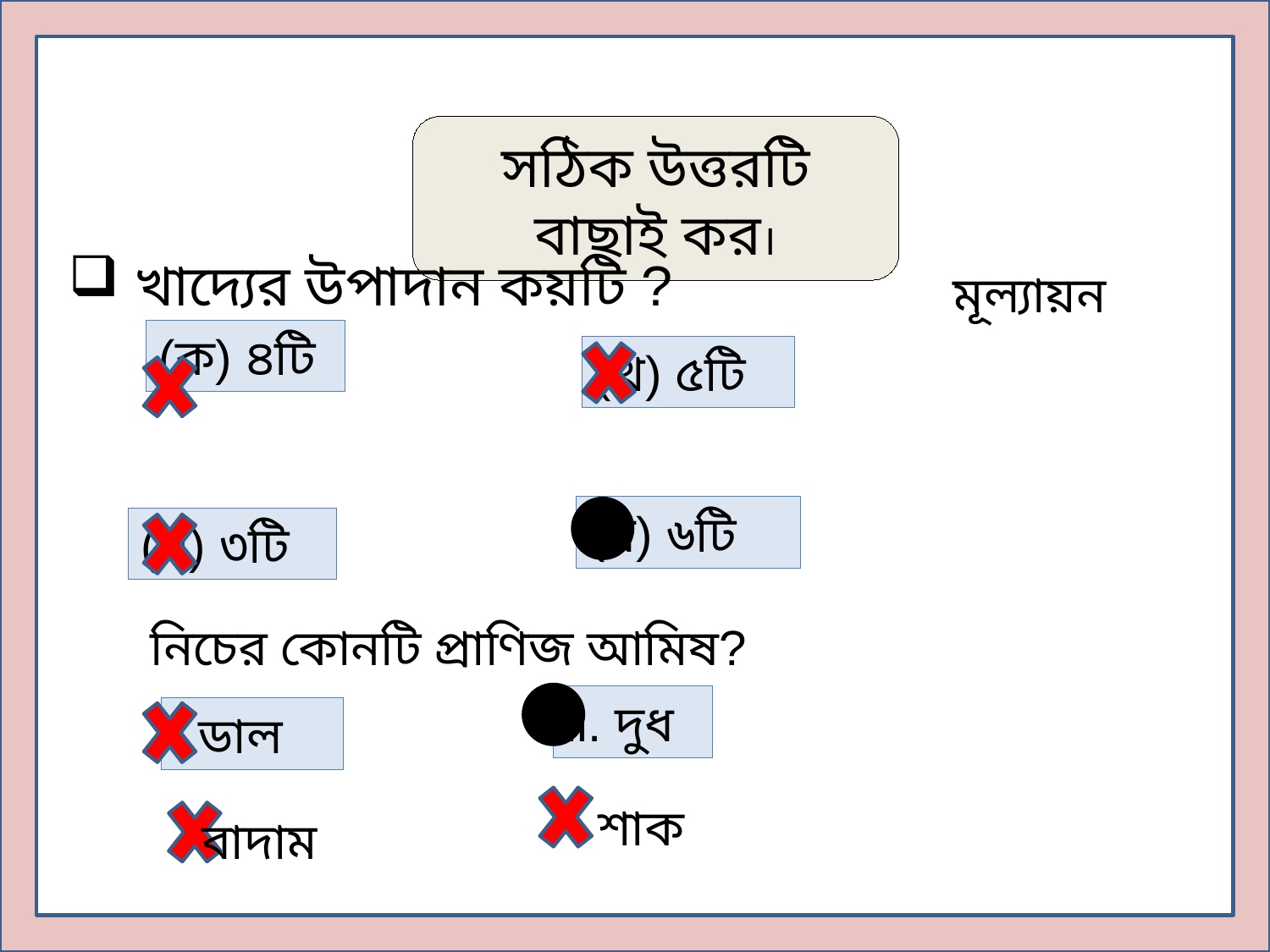

সঠিক উত্তরটি বাছাই কর।
মূল্যায়ন
 খাদ্যের উপাদান কয়টি ?
(ক) ৪টি

(খ) ৫টি

(ঘ) ৬টি

(গ) ৩টি
 নিচের কোনটি প্রাণিজ আমিষ?

ii. দুধ
i.ডাল

শাক
বাদাম